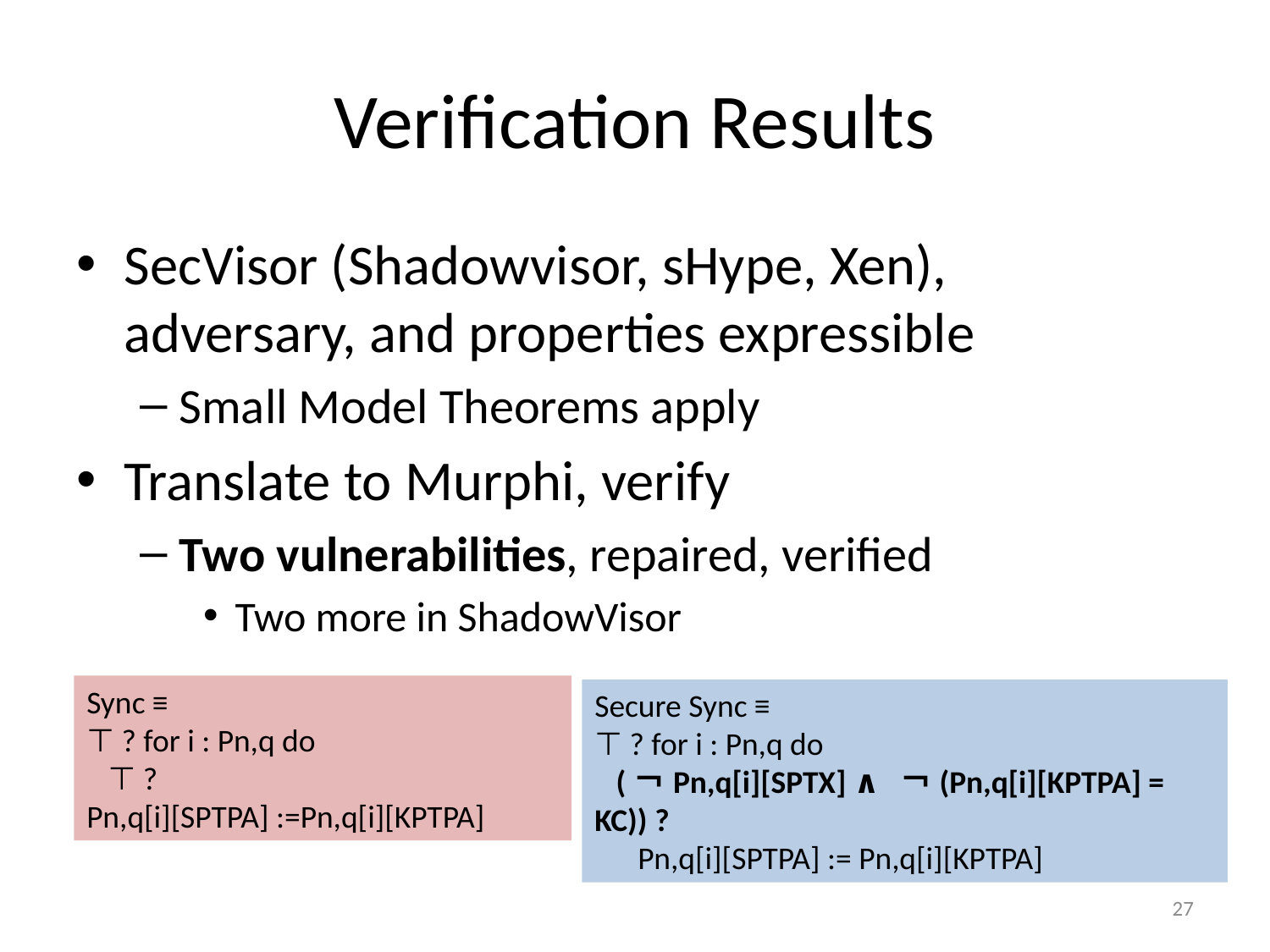

# Verification Results
SecVisor (Shadowvisor, sHype, Xen), adversary, and properties expressible
Small Model Theorems apply
Translate to Murphi, verify
Two vulnerabilities, repaired, verified
Two more in ShadowVisor
Sync ≡
⊤ ? for i : Pn,q do
   ⊤ ?
Pn,q[i][SPTPA] :=Pn,q[i][KPTPA]
Secure Sync ≡
⊤ ? for i : Pn,q do
   (￢Pn,q[i][SPTX] ∧ ￢(Pn,q[i][KPTPA] = KC)) ?
      Pn,q[i][SPTPA] := Pn,q[i][KPTPA]
27